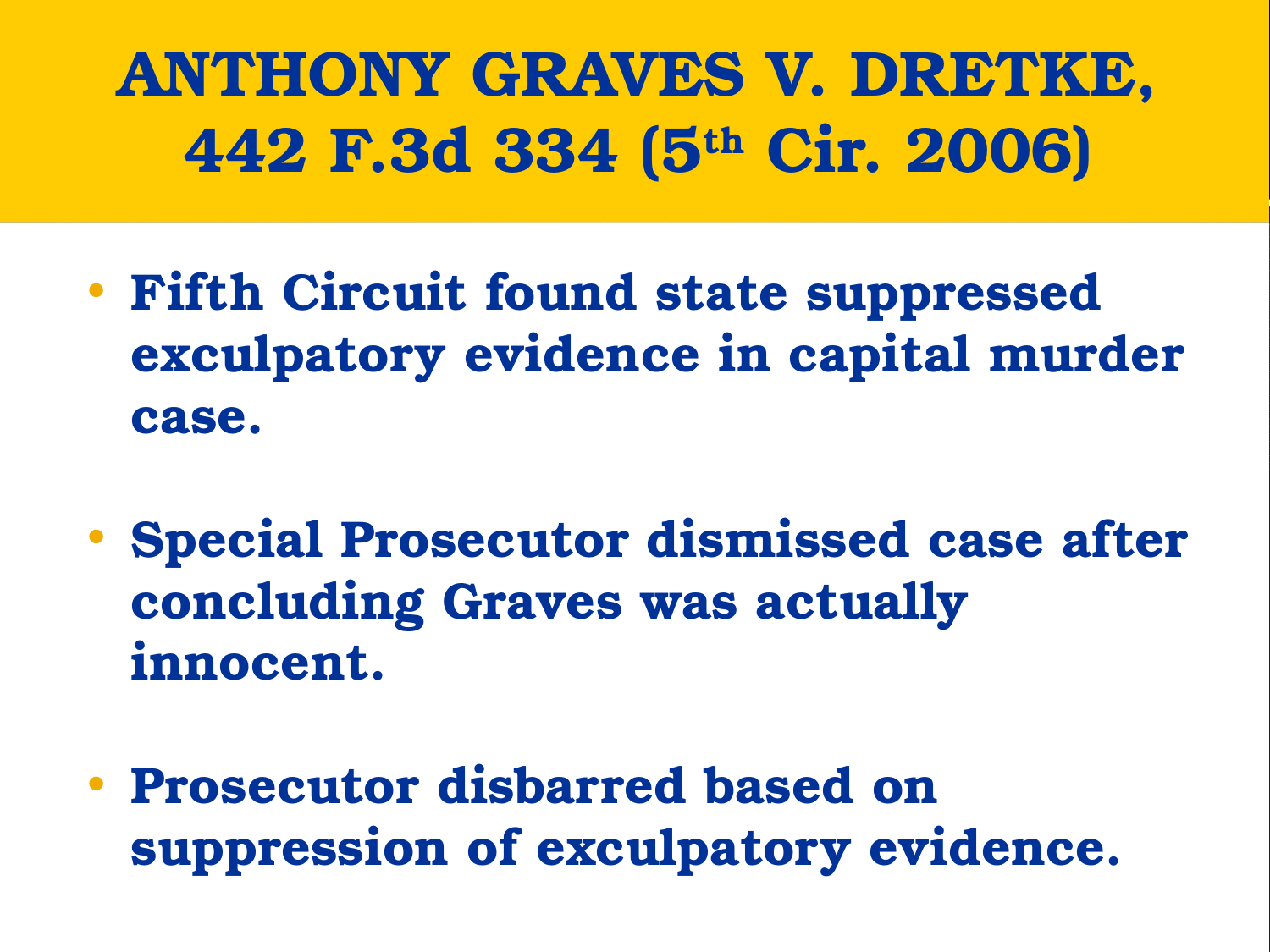

# ANTHONY GRAVES V. DRETKE, 442 F.3d 334 (5th Cir. 2006)
Fifth Circuit found state suppressed exculpatory evidence in capital murder case.

Special Prosecutor dismissed case after concluding Graves was actually innocent.

Prosecutor disbarred based on suppression of exculpatory evidence.